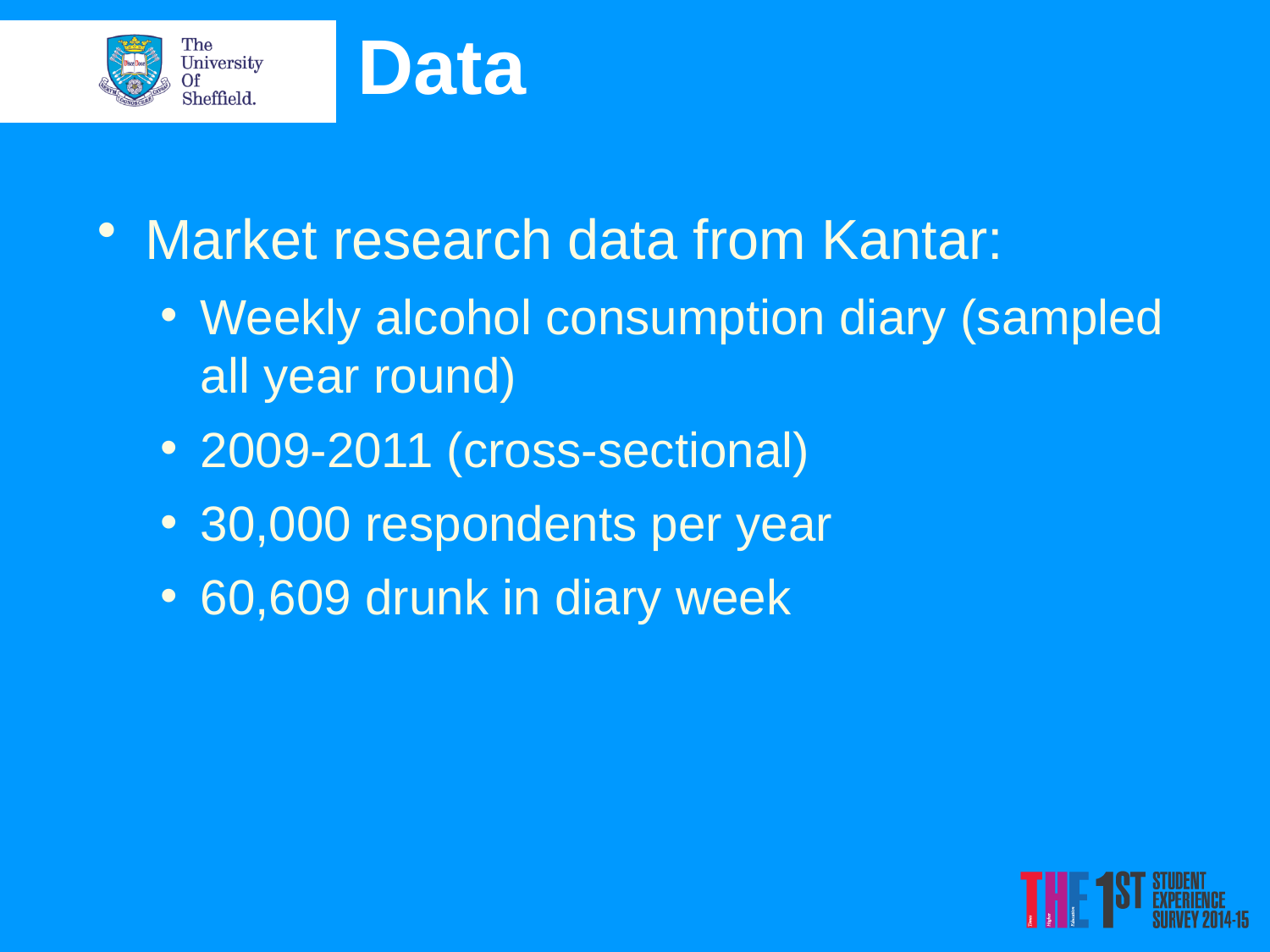

# Data
Market research data from Kantar:
Weekly alcohol consumption diary (sampled all year round)
2009-2011 (cross-sectional)
30,000 respondents per year
60,609 drunk in diary week